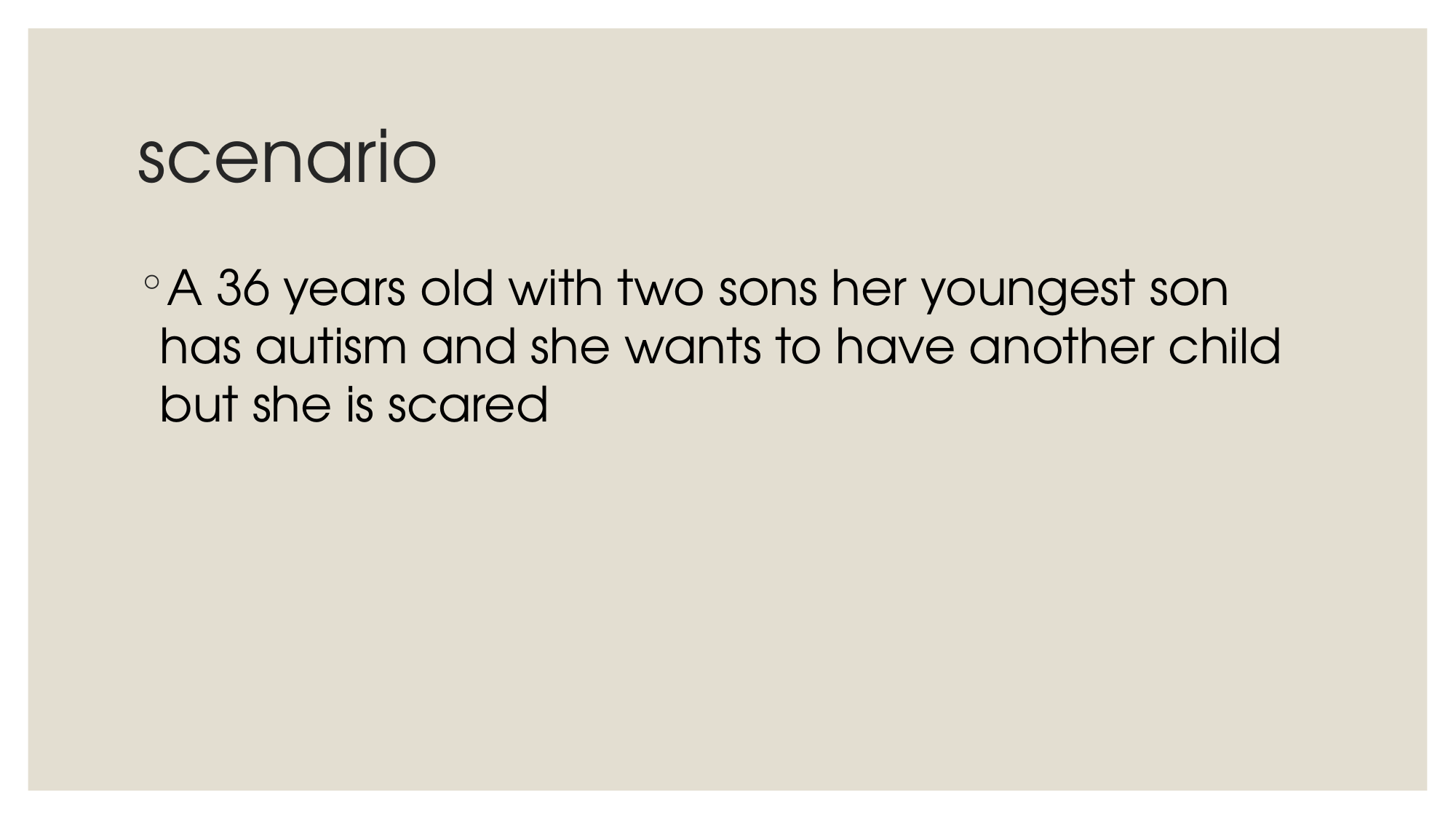

# scenario
A 36 years old with two sons her youngest son has autism and she wants to have another child but she is scared